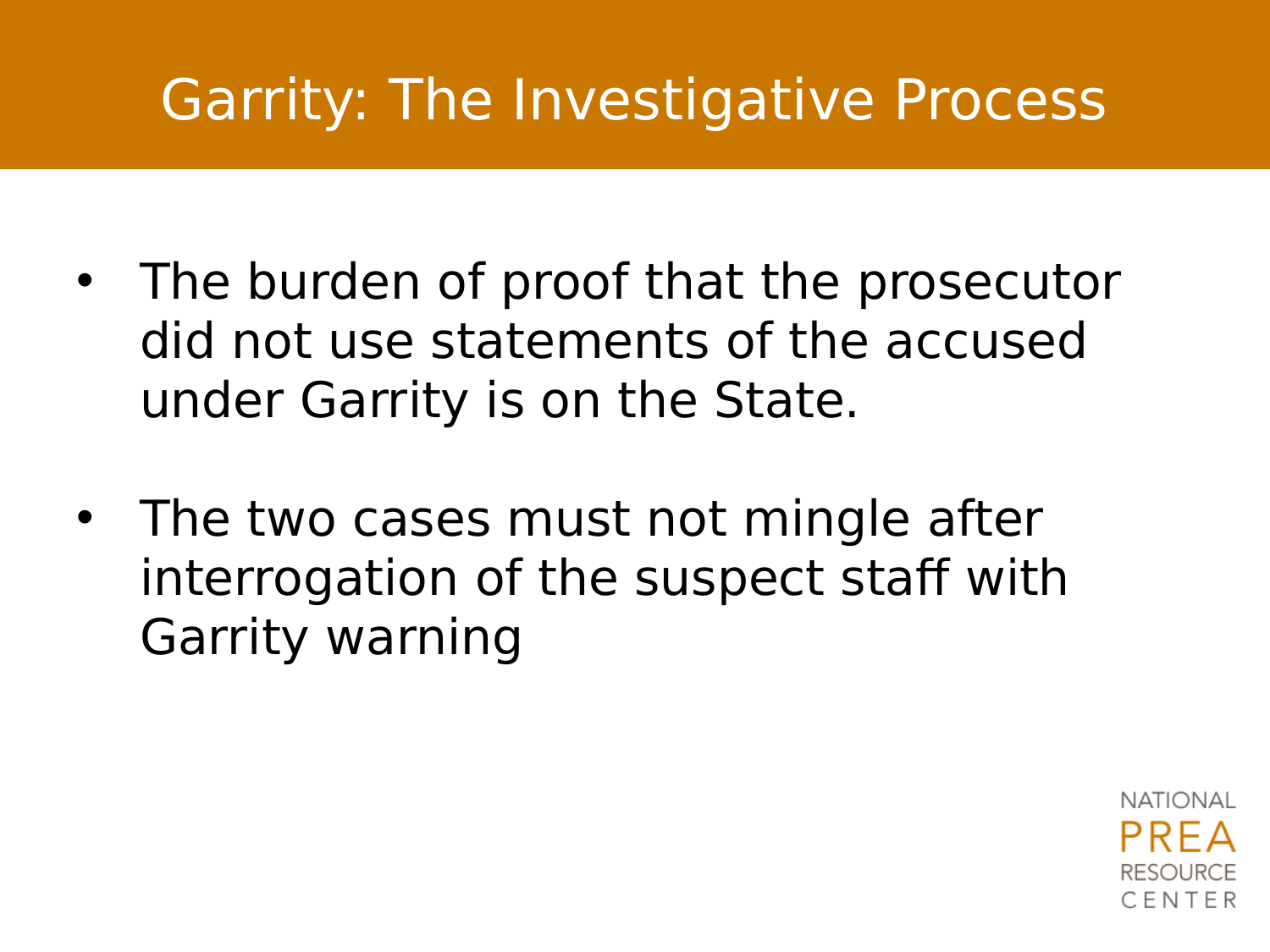

# Garrity: The Investigative Process
The burden of proof that the prosecutor did not use statements of the accused under Garrity is on the State.

The two cases must not mingle after interrogation of the suspect staff with Garrity warning